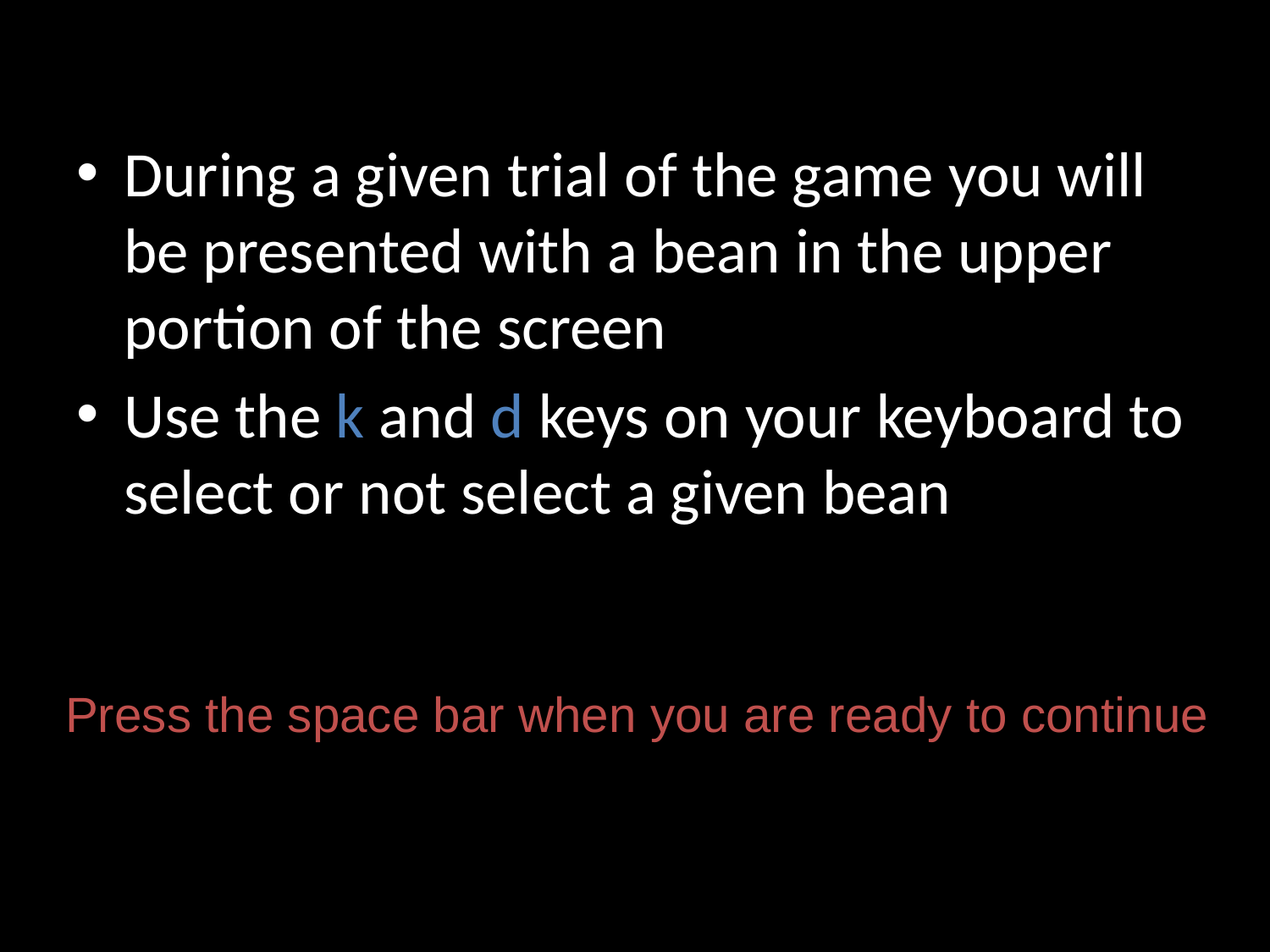

During a given trial of the game you will be presented with a bean in the upper portion of the screen
Use the k and d keys on your keyboard to select or not select a given bean
Press the space bar when you are ready to continue